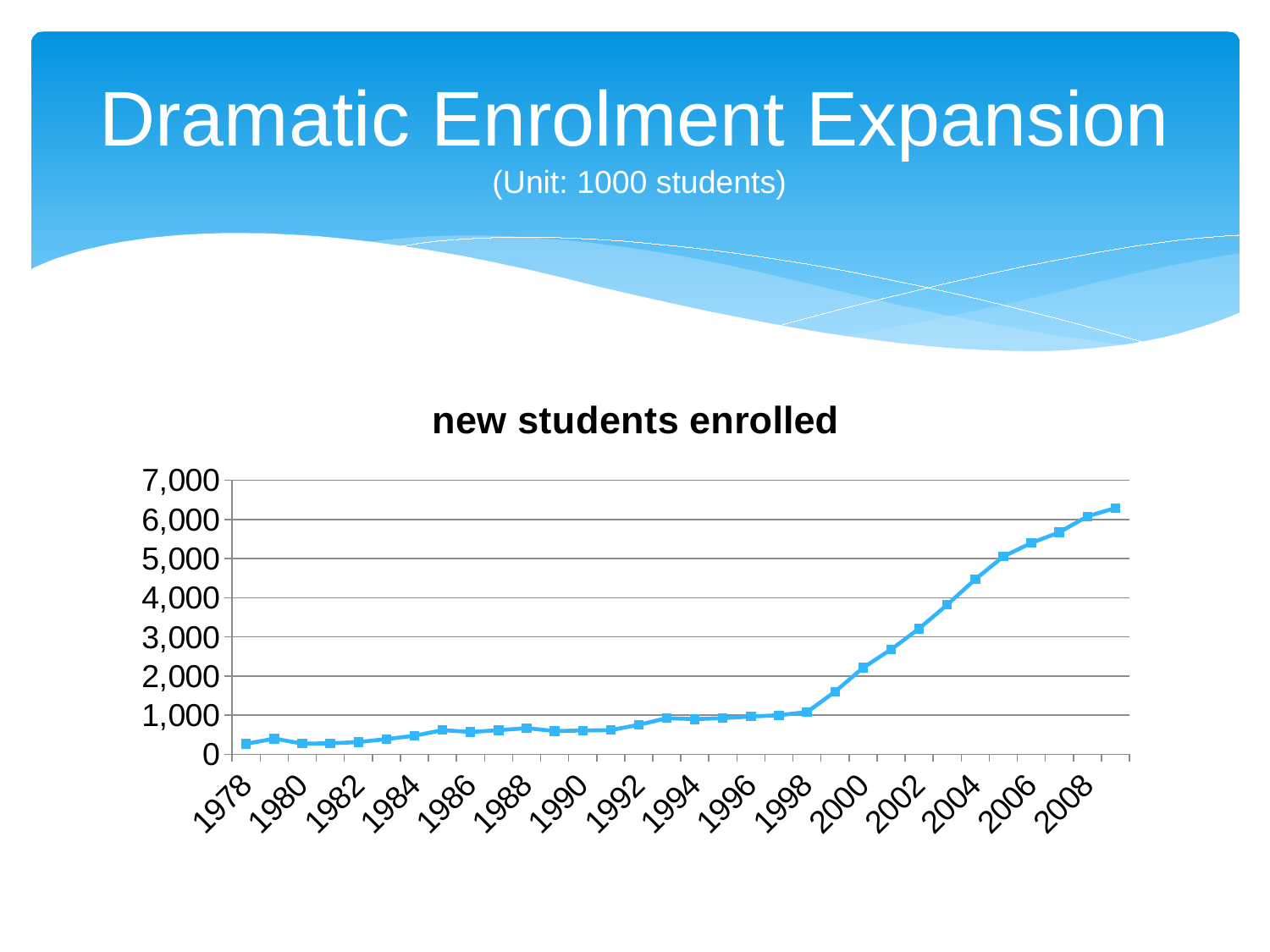

# Dramatic Enrolment Expansion (Unit: 1000 students)

### Chart: new students enrolled

| Category | New enrolment |
|---|---|
| 1978 | 270.0 |
| 1979 | 402.0 |
| 1980 | 275.0 |
| 1981 | 281.0 |
| 1982 | 315.0 |
| 1983 | 391.0 |
| 1984 | 475.0 |
| 1985 | 619.0 |
| 1986 | 572.0 |
| 1987 | 617.0 |
| 1988 | 670.0 |
| 1989 | 597.0 |
| 1990 | 609.0 |
| 1991 | 620.0 |
| 1992 | 754.0 |
| 1993 | 924.0 |
| 1994 | 900.0 |
| 1995 | 926.0 |
| 1996 | 966.0 |
| 1997 | 1000.0 |
| 1998 | 1080.0 |
| 1999 | 1600.0 |
| 2000 | 2210.0 |
| 2001 | 2680.0 |
| 2002 | 3210.0 |
| 2003 | 3820.0 |
| 2004 | 4470.0 |
| 2005 | 5050.0 |
| 2006 | 5400.0 |
| 2007 | 5670.0 |
| 2008 | 6077.0 |
| 2009 | 6290.0 |